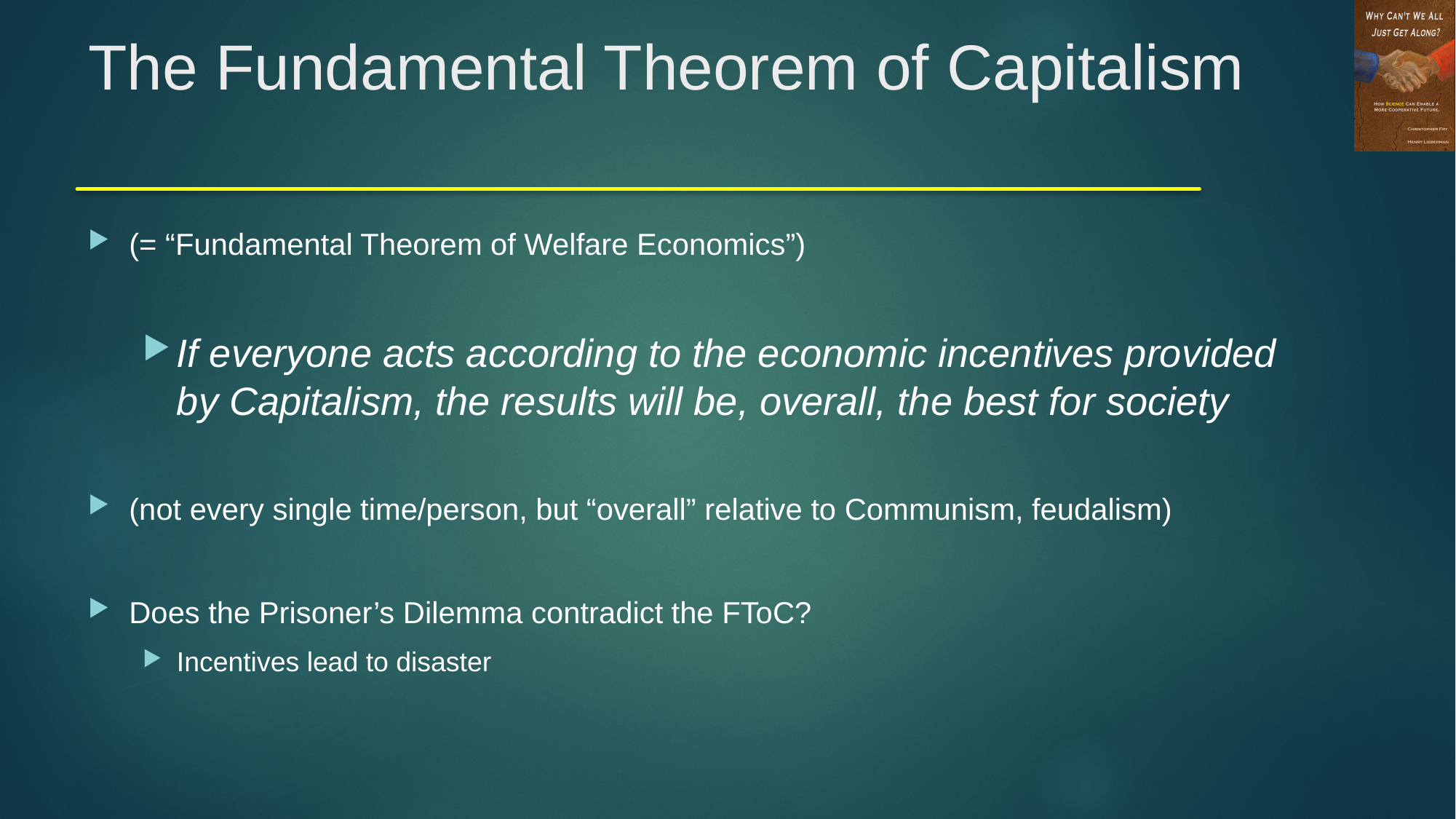

# The Fundamental Theorem of Capitalism
(= “Fundamental Theorem of Welfare Economics”)

If everyone acts according to the economic incentives provided by Capitalism, the results will be, overall, the best for society

(not every single time/person, but “overall” relative to Communism, feudalism)

Does the Prisoner’s Dilemma contradict the FToC?
Incentives lead to disaster